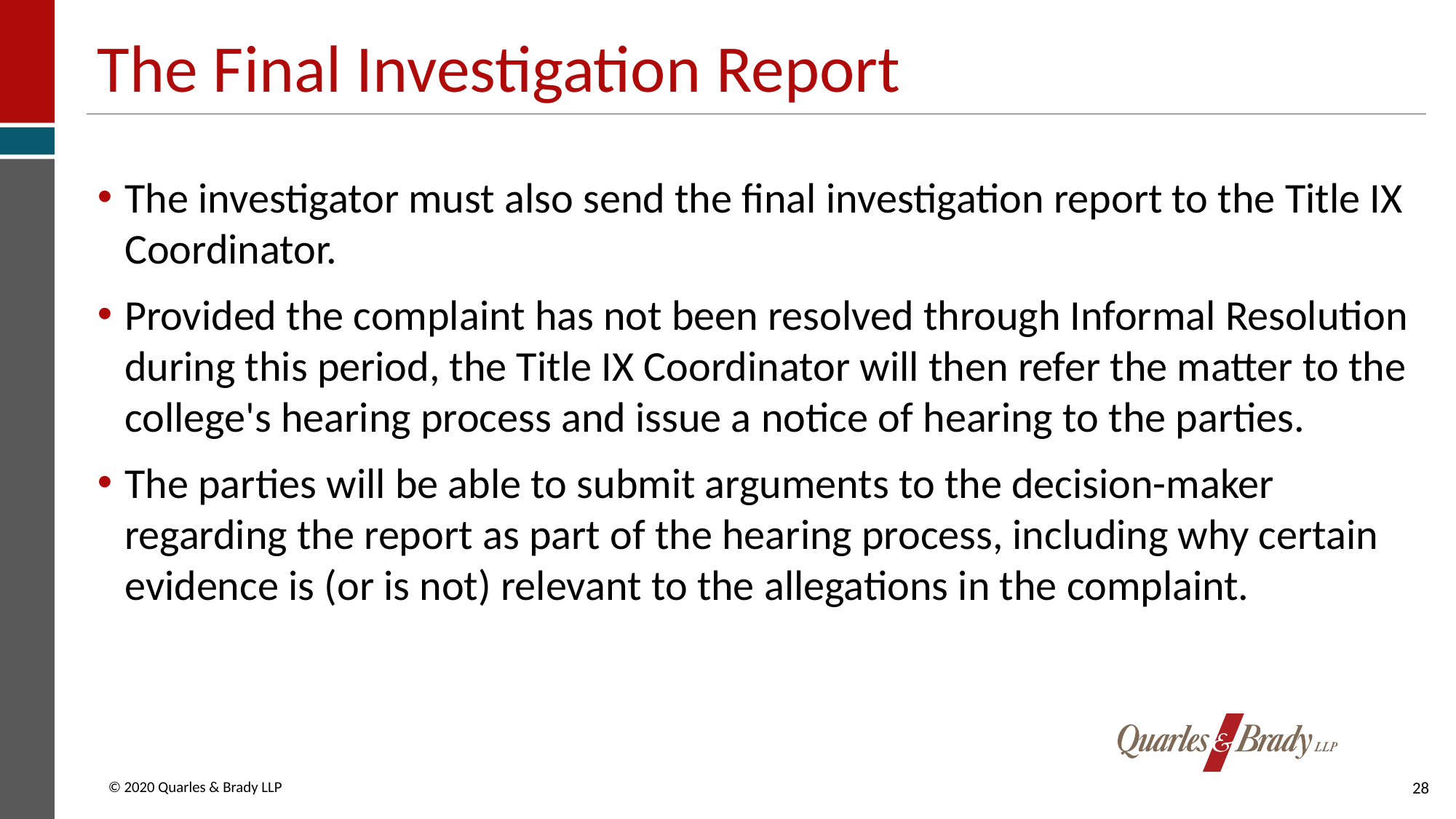

# The Final Investigation Report
The investigator must also send the final investigation report to the Title IX Coordinator.
Provided the complaint has not been resolved through Informal Resolution during this period, the Title IX Coordinator will then refer the matter to the college's hearing process and issue a notice of hearing to the parties.
The parties will be able to submit arguments to the decision-maker regarding the report as part of the hearing process, including why certain evidence is (or is not) relevant to the allegations in the complaint.
28